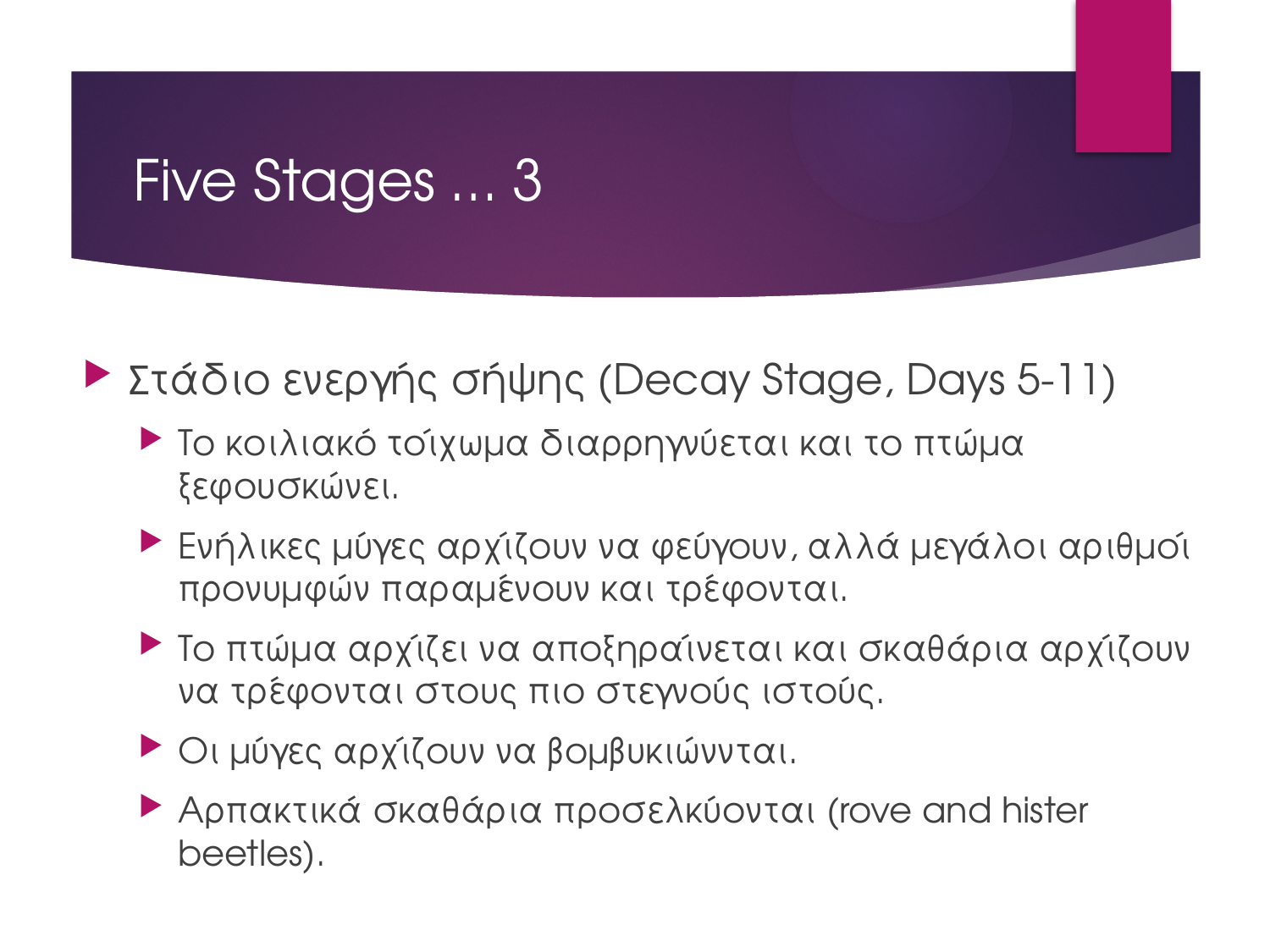

# Five Stages … 3
Στάδιο ενεργής σήψης (Decay Stage, Days 5-11)
Το κοιλιακό τοίχωμα διαρρηγνύεται και το πτώμα ξεφουσκώνει.
Ενήλικες μύγες αρχίζουν να φεύγουν, αλλά μεγάλοι αριθμοί προνυμφών παραμένουν και τρέφονται.
Το πτώμα αρχίζει να αποξηραίνεται και σκαθάρια αρχίζουν να τρέφονται στους πιο στεγνούς ιστούς.
Οι μύγες αρχίζουν να βομβυκιώννται.
Αρπακτικά σκαθάρια προσελκύονται (rove and hister beetles).